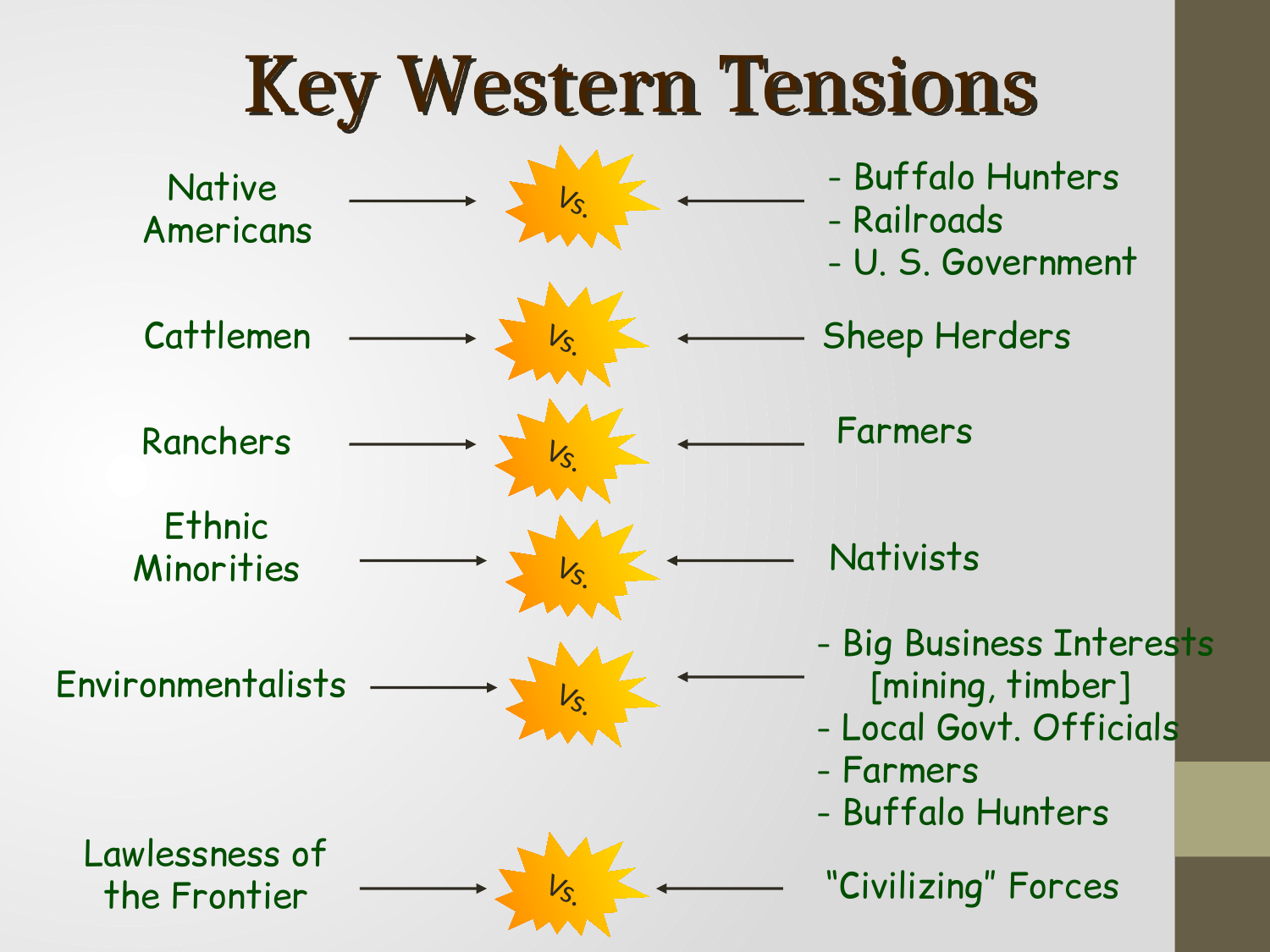

Key Western Tensions
Vs.
- Buffalo Hunters
- Railroads
- U. S. Government
Native
Americans

Vs.
Cattlemen
Sheep Herders

Vs.
Farmers
Ranchers

Ethnic
Minorities
Vs.
Nativists

- Big Business Interests
     [mining, timber]
- Local Govt. Officials
- Farmers
- Buffalo Hunters
Vs.
Environmentalists

Lawlessness of the Frontier
Vs.
“Civilizing” Forces